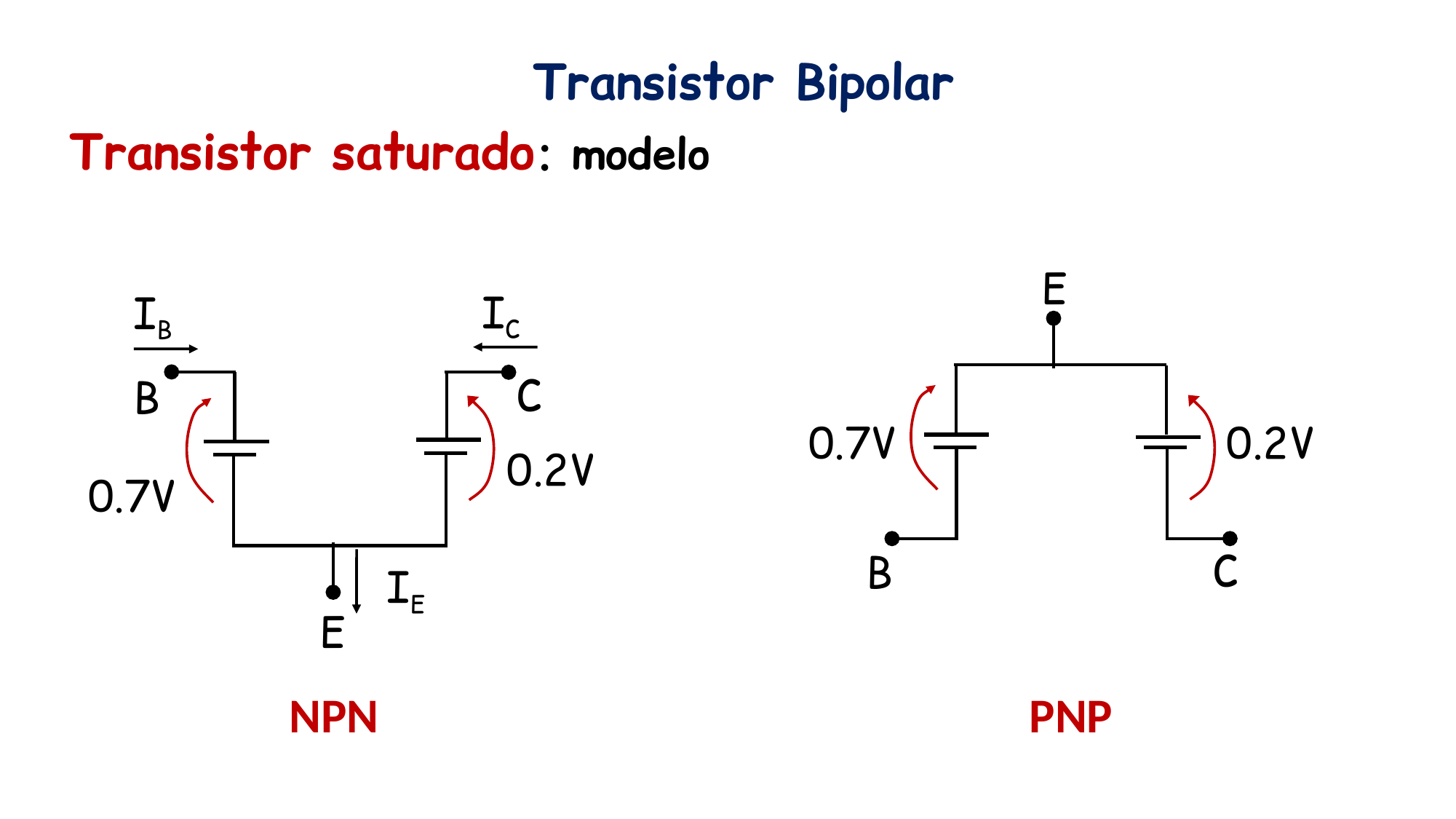

Transistor Bipolar
Transistor saturado: modelo
E
IC
IB
C
B

0.7V
0.2V
0.2V
0.7V
C
B
IE
E
NPN
PNP
787